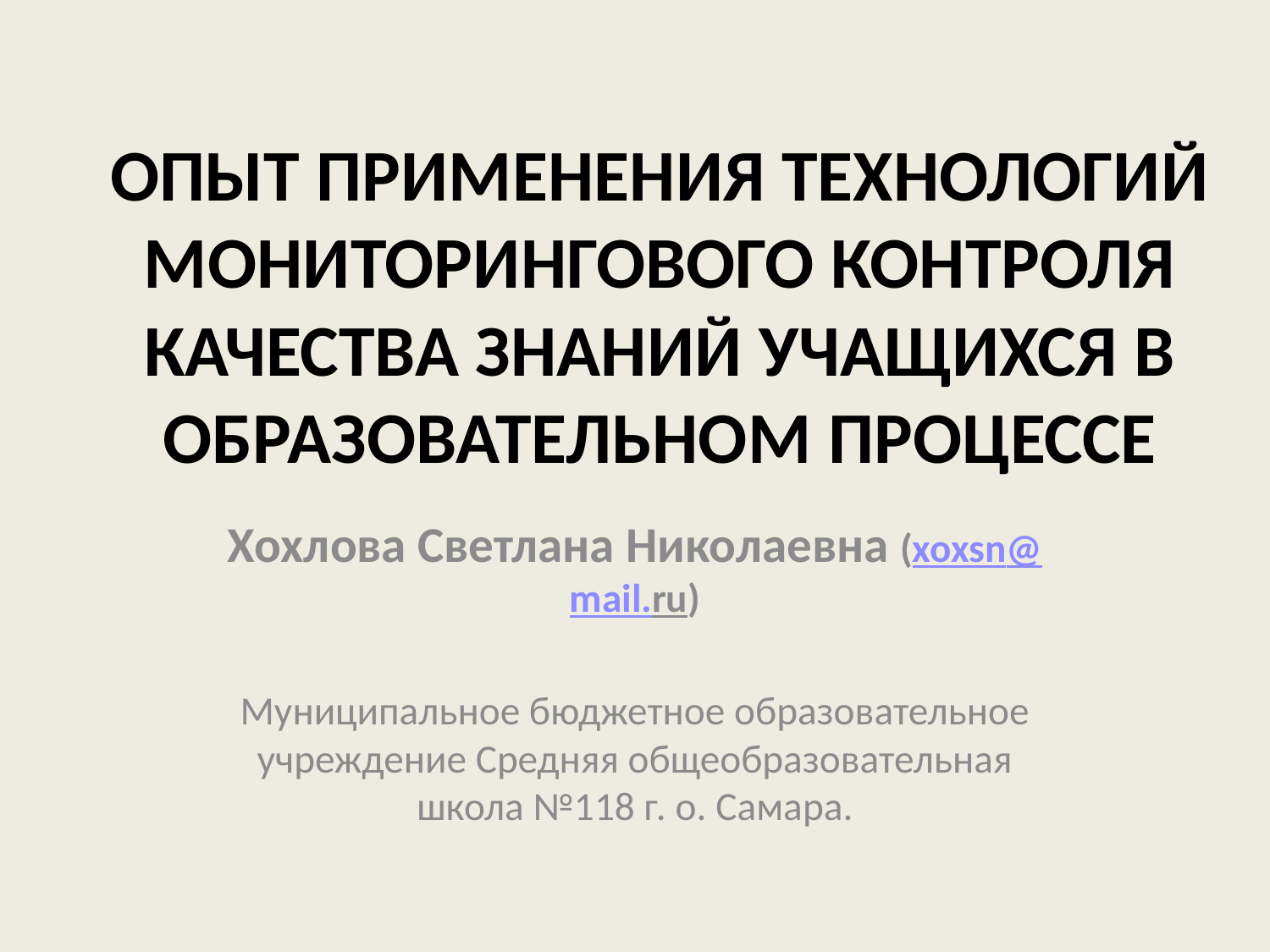

# ОПЫТ ПРИМЕНЕНИЯ ТЕХНОЛОГИЙ МОНИТОРИНГОВОГО КОНТРОЛЯ КАЧЕСТВА ЗНАНИЙ УЧАЩИХСЯ В ОБРАЗОВАТЕЛЬНОМ ПРОЦЕССЕ
Хохлова Светлана Николаевна (xoxsn@mail.ru)

Муниципальное бюджетное образовательное учреждение Средняя общеобразовательная школа №118 г. о. Самара.